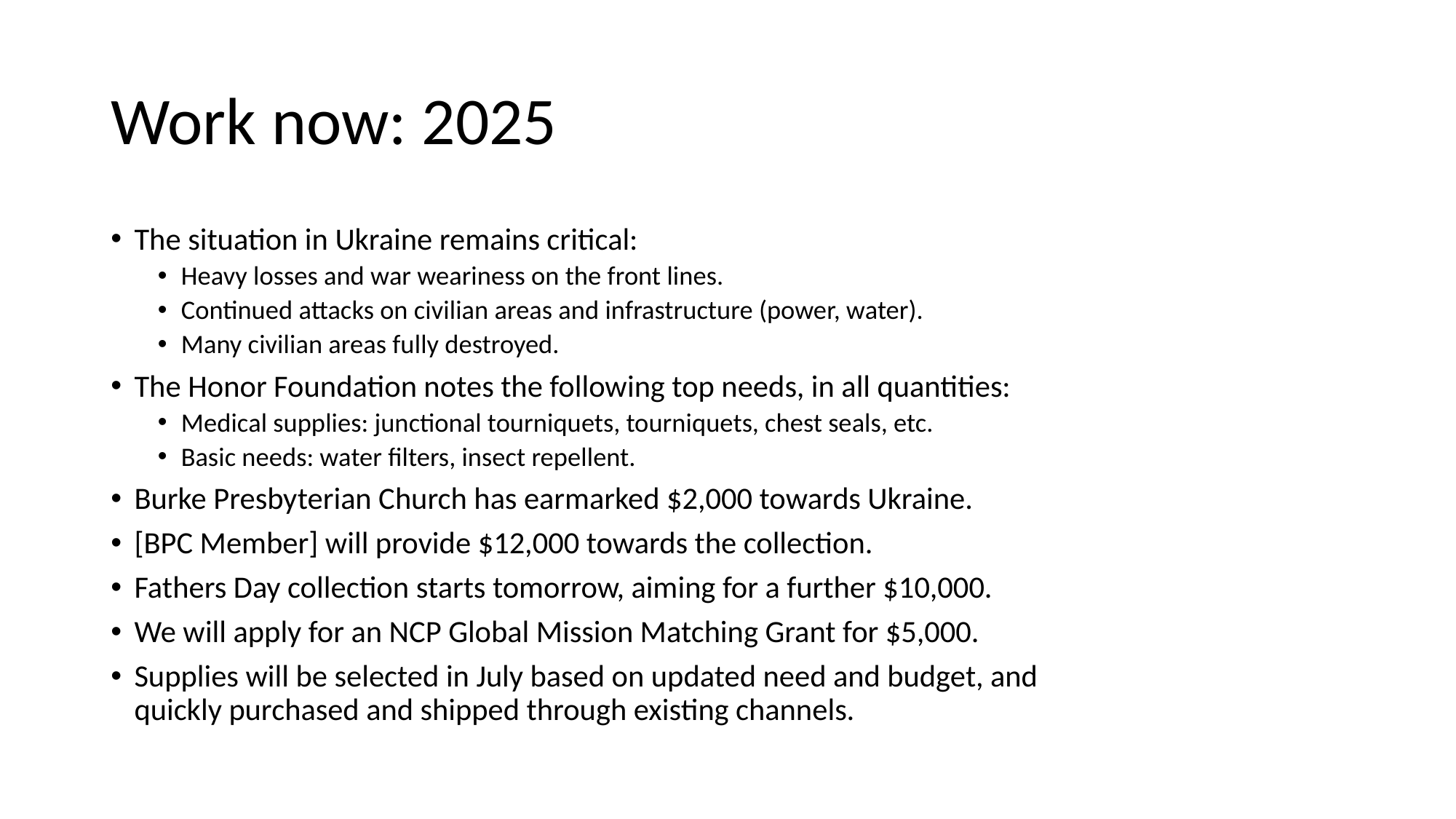

# Work now: 2025
The situation in Ukraine remains critical:
Heavy losses and war weariness on the front lines.
Continued attacks on civilian areas and infrastructure (power, water).
Many civilian areas fully destroyed.
The Honor Foundation notes the following top needs, in all quantities:
Medical supplies: junctional tourniquets, tourniquets, chest seals, etc.
Basic needs: water filters, insect repellent.
Burke Presbyterian Church has earmarked $2,000 towards Ukraine.
[BPC Member] will provide $12,000 towards the collection.
Fathers Day collection starts tomorrow, aiming for a further $10,000.
We will apply for an NCP Global Mission Matching Grant for $5,000.
Supplies will be selected in July based on updated need and budget, and
quickly purchased and shipped through existing channels.